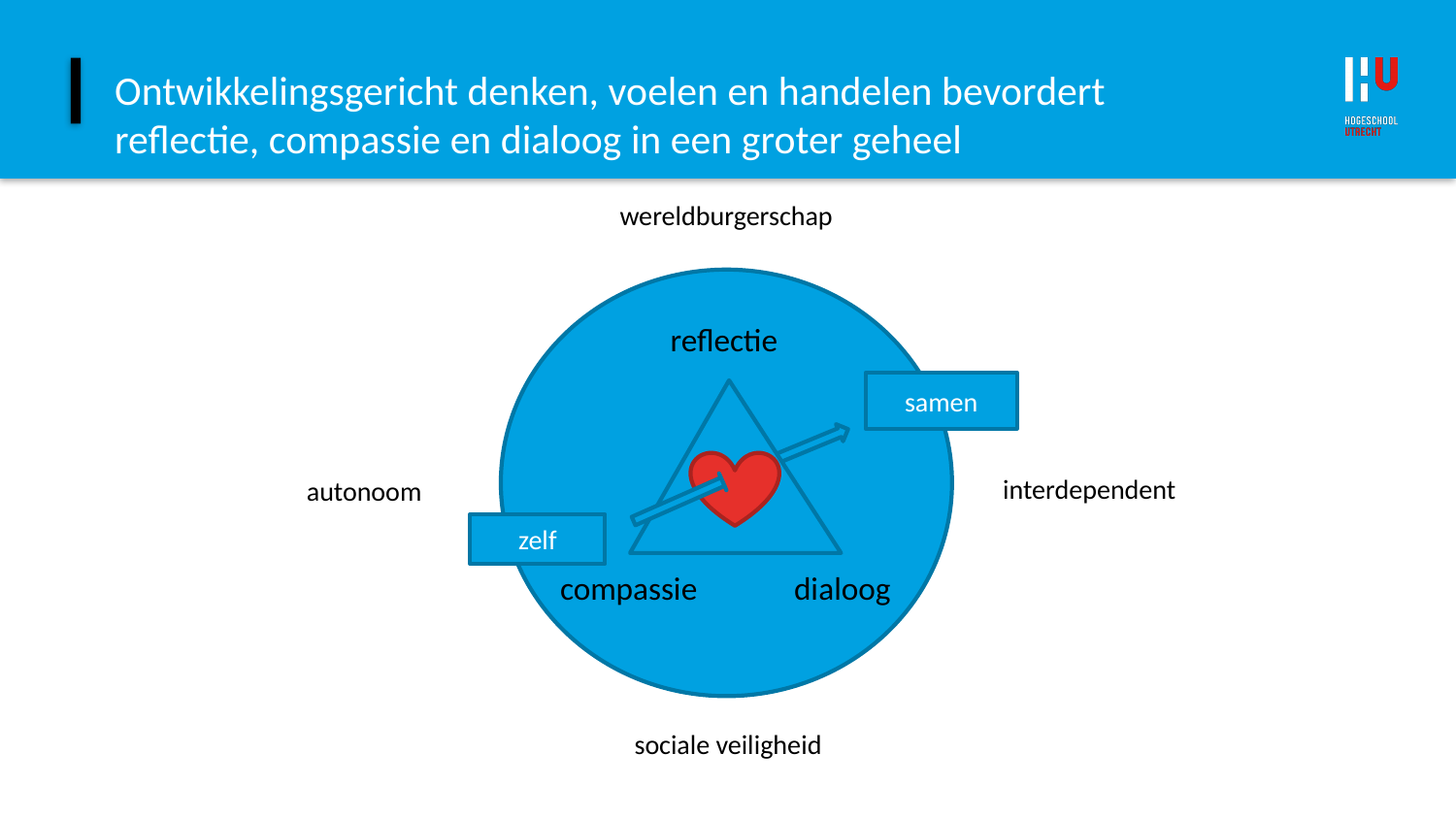

# Ontwikkelingsgericht denken, voelen en handelen bevordert reflectie, compassie en dialoog in een groter geheel
wereldburgerschap

reflectie
samen

zelf
 interdependent
autonoom
compassie
dialoog
sociale veiligheid